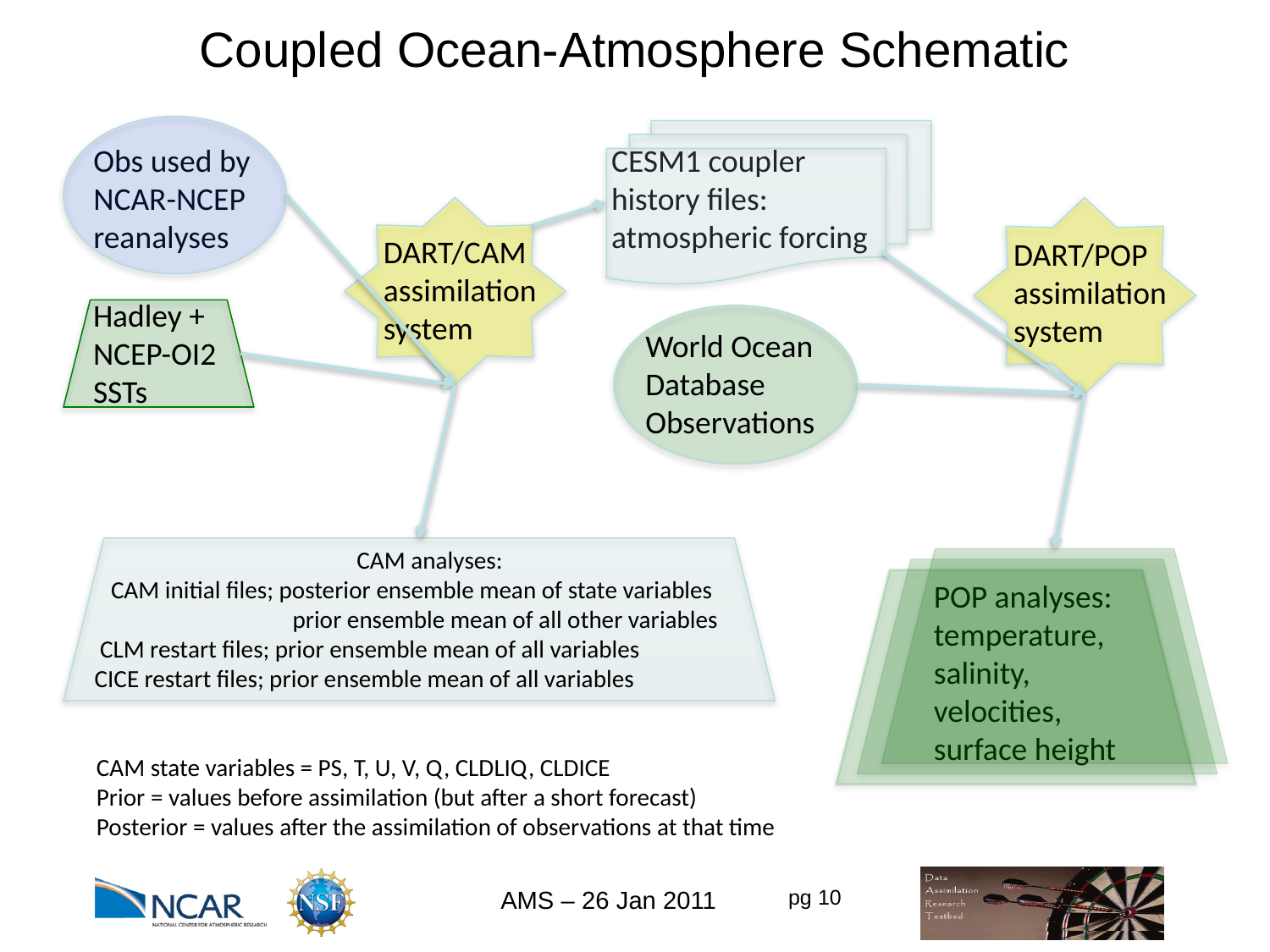

# Coupled Ocean-Atmosphere Schematic

Obs used by
NCAR-NCEP
reanalyses
CESM1 coupler
history files:
atmospheric forcing

DART/CAM
assimilation
system
DART/POP
assimilation
system
Hadley +
NCEP-OI2
SSTs

World Ocean
Database
Observations

     CAM analyses:
   CAM initial files; posterior ensemble mean of state variables
                                    prior ensemble mean of all other variables
 CLM restart files; prior ensemble mean of all variables
CICE restart files; prior ensemble mean of all variables

POP analyses:
temperature,
salinity,
velocities,
surface height
CAM state variables = PS, T, U, V, Q, CLDLIQ, CLDICE
Prior = values before assimilation (but after a short forecast)
Posterior = values after the assimilation of observations at that time
AMS – 26 Jan 2011